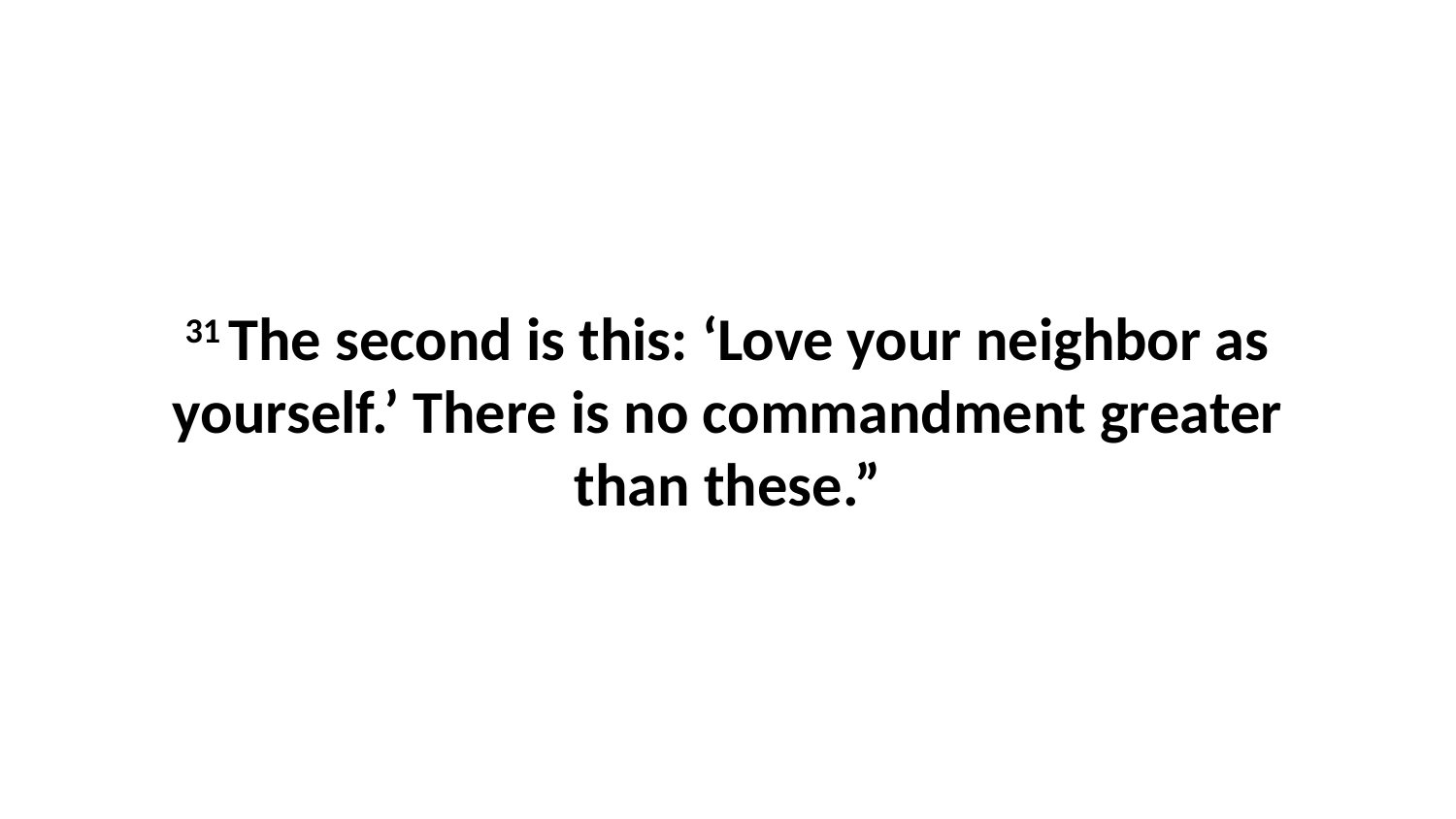

31 The second is this: ‘Love your neighbor as yourself.’ There is no commandment greater than these.”